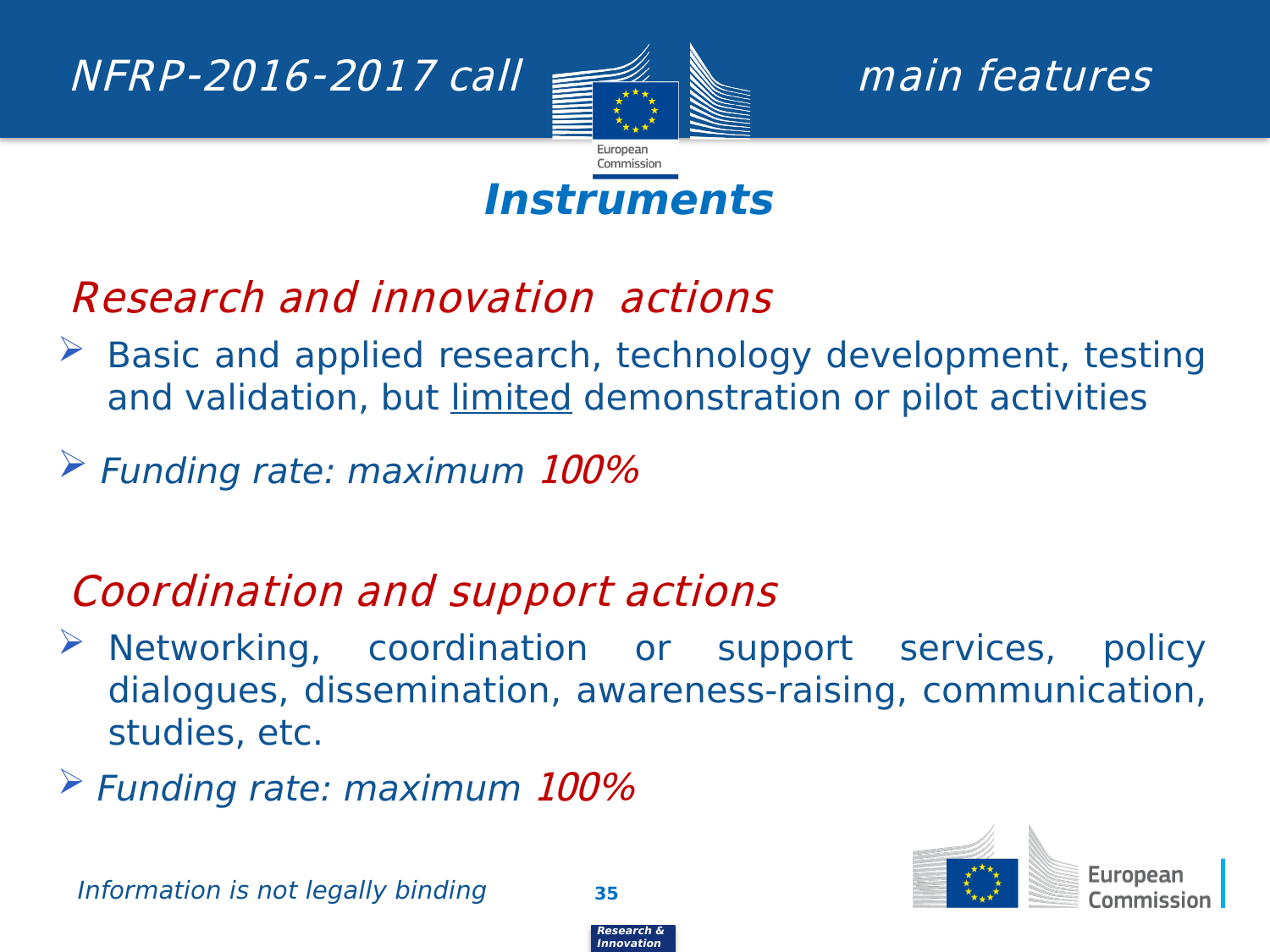

NFRP-2016-2017 call
main features
Instruments
 Research and innovation  actions
Basic and applied research, technology development, testing and validation, but limited demonstration or pilot activities
 Funding rate: maximum 100%

 Coordination and support actions
Networking, coordination or support services, policy dialogues, dissemination, awareness-raising, communication, studies, etc.
 Funding rate: maximum 100%

Information is not legally binding